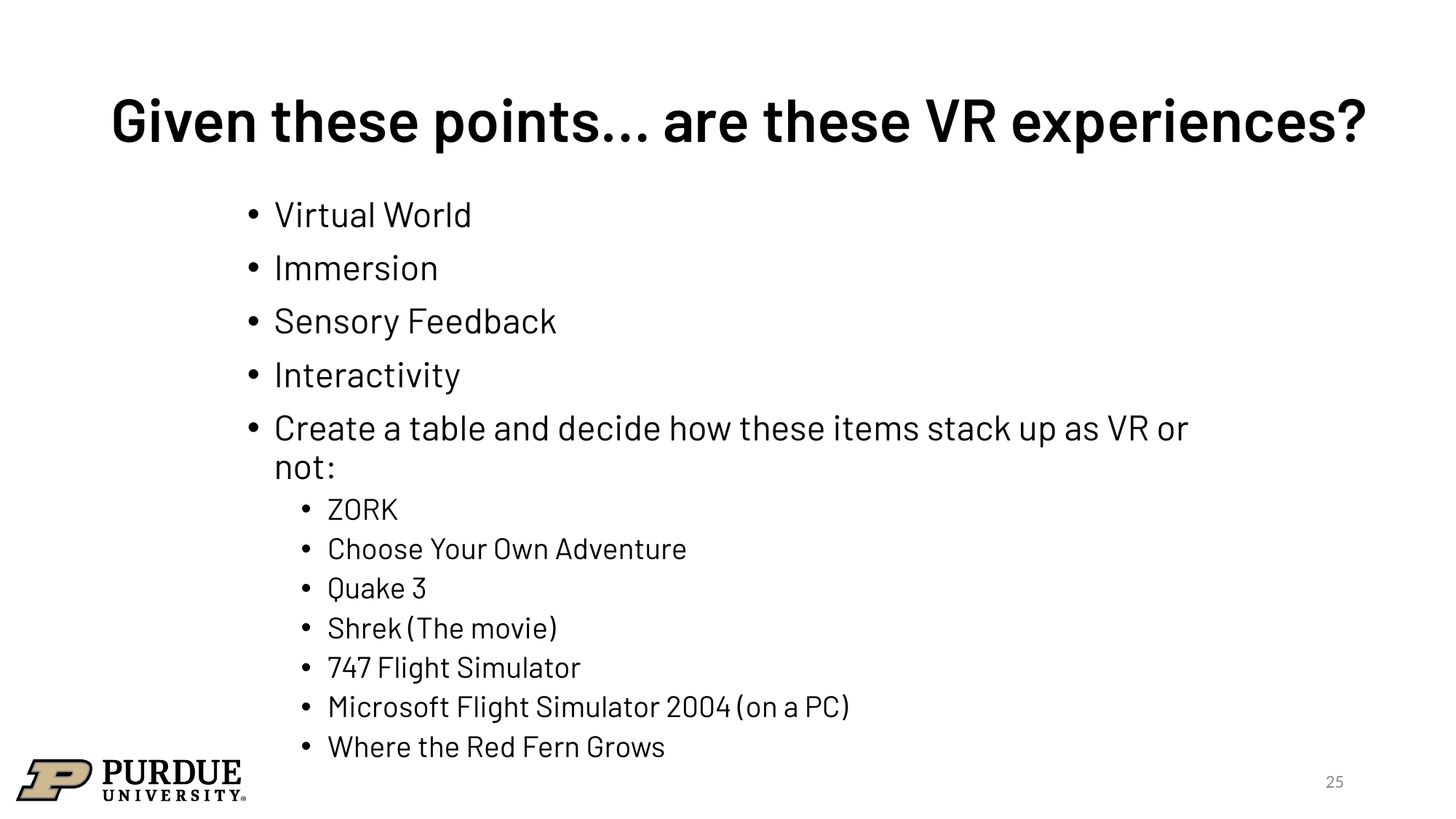

# Given these points… are these VR experiences?
Virtual World
Immersion
Sensory Feedback
Interactivity
Create a table and decide how these items stack up as VR or not:
ZORK
Choose Your Own Adventure
Quake 3
Shrek (The movie)
747 Flight Simulator
Microsoft Flight Simulator 2004 (on a PC)
Where the Red Fern Grows
25